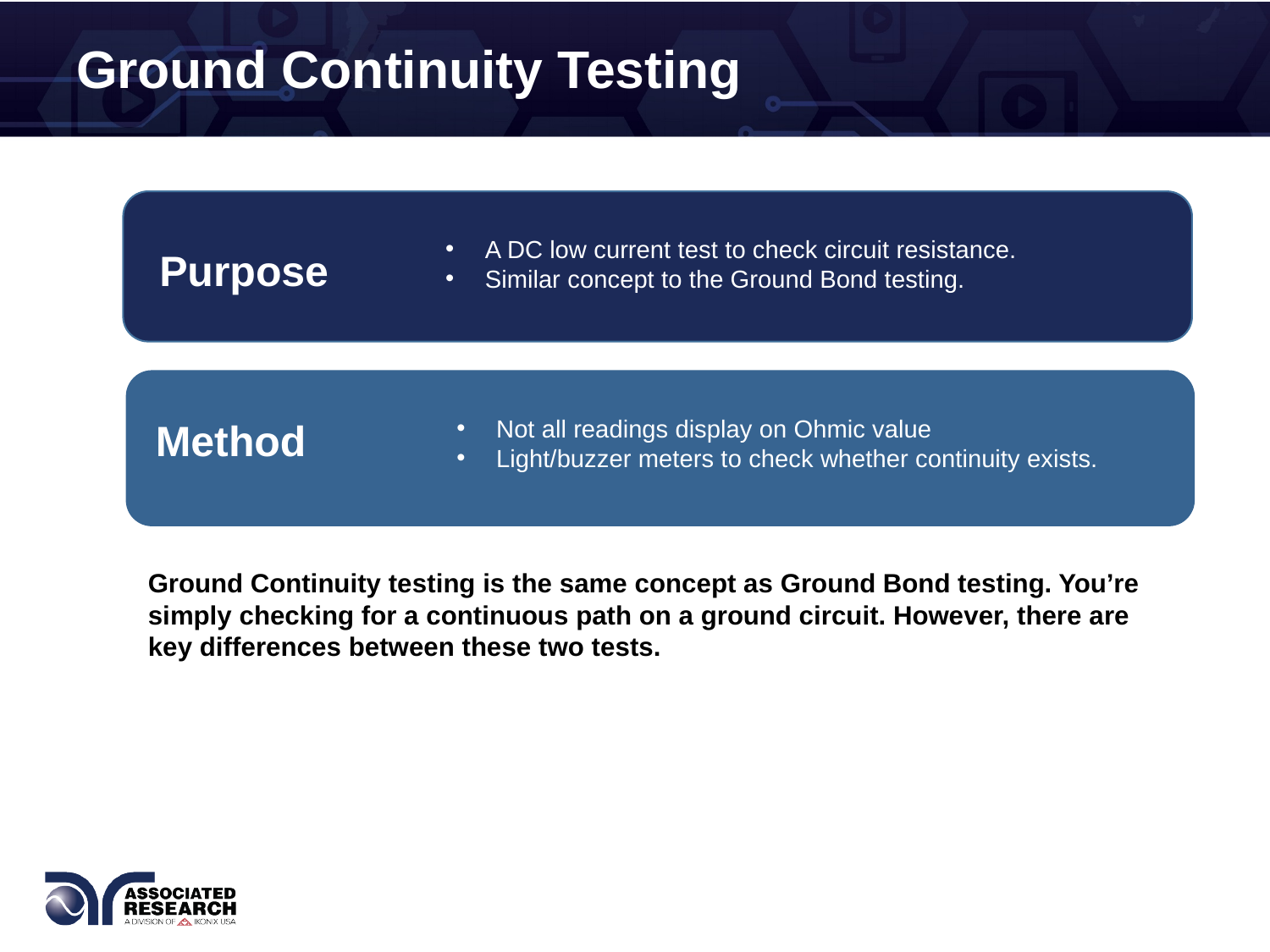

Ground Continuity Testing

A DC low current test to check circuit resistance.
Similar concept to the Ground Bond testing.
Purpose

Not all readings display on Ohmic value
Light/buzzer meters to check whether continuity exists.

Method
Ground Continuity testing is the same concept as Ground Bond testing. You’re simply checking for a continuous path on a ground circuit. However, there are key differences between these two tests.